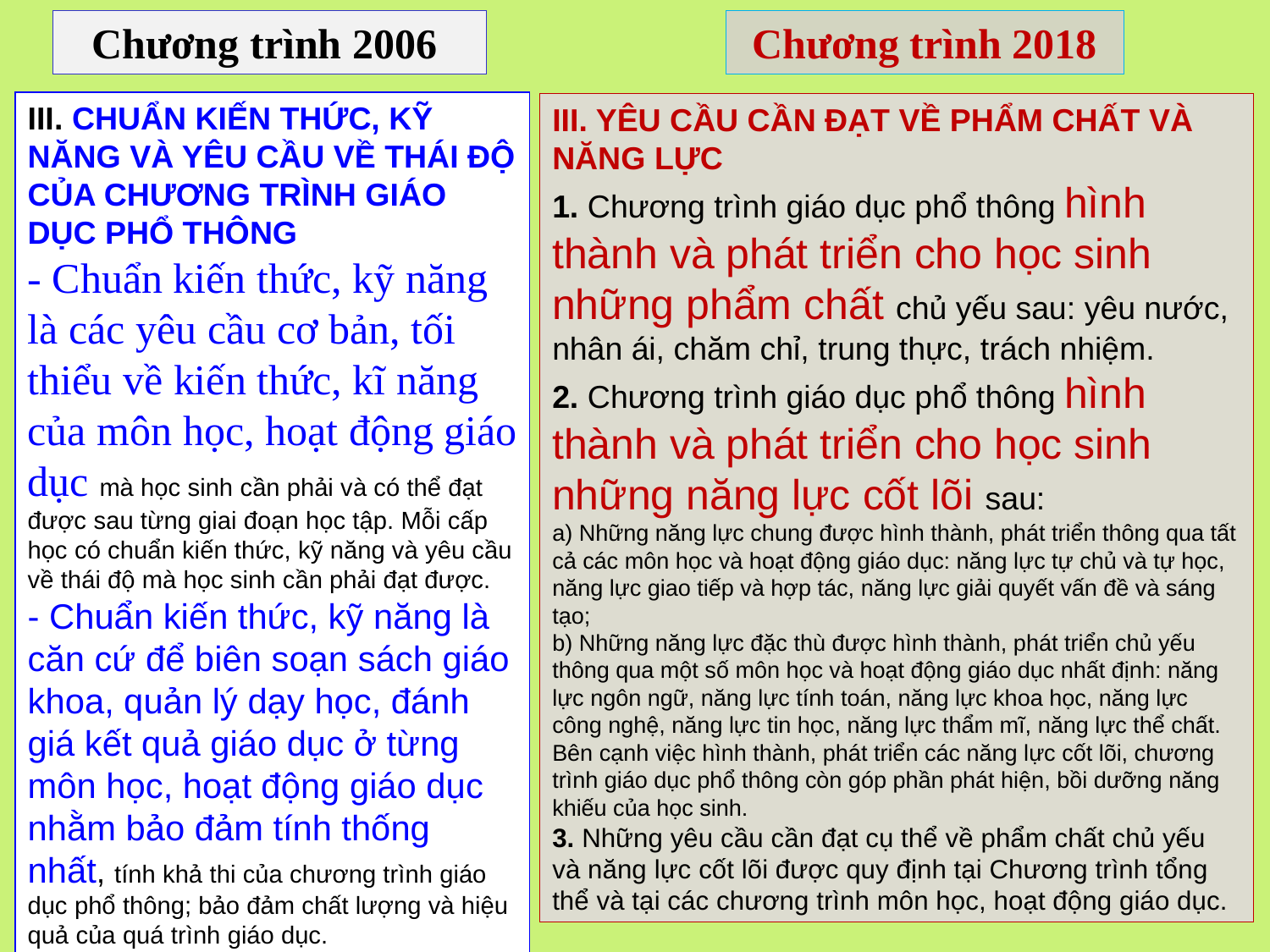

Chương trình 2006
Chương trình 2018
III. CHUẨN KIẾN THỨC, KỸ NĂNG VÀ YÊU CẦU VỀ THÁI ĐỘ CỦA CHƯƠNG TRÌNH GIÁO DỤC PHỔ THÔNG
- Chuẩn kiến thức, kỹ năng là các yêu cầu cơ bản, tối thiểu về kiến thức, kĩ năng của môn học, hoạt động giáo dục mà học sinh cần phải và có thể đạt được sau từng giai đoạn học tập. Mỗi cấp học có chuẩn kiến thức, kỹ năng và yêu cầu về thái độ mà học sinh cần phải đạt được.
- Chuẩn kiến thức, kỹ năng là căn cứ để biên soạn sách giáo khoa, quản lý dạy học, đánh giá kết quả giáo dục ở từng môn học, hoạt động giáo dục nhằm bảo đảm tính thống nhất, tính khả thi của chương trình giáo dục phổ thông; bảo đảm chất lượng và hiệu quả của quá trình giáo dục.
III. YÊU CẦU CẦN ĐẠT VỀ PHẨM CHẤT VÀ NĂNG LỰC
1. Chương trình giáo dục phổ thông hình thành và phát triển cho học sinh những phẩm chất chủ yếu sau: yêu nước, nhân ái, chăm chỉ, trung thực, trách nhiệm.
2. Chương trình giáo dục phổ thông hình thành và phát triển cho học sinh những năng lực cốt lõi sau:
a) Những năng lực chung được hình thành, phát triển thông qua tất cả các môn học và hoạt động giáo dục: năng lực tự chủ và tự học, năng lực giao tiếp và hợp tác, năng lực giải quyết vấn đề và sáng tạo;
b) Những năng lực đặc thù được hình thành, phát triển chủ yếu thông qua một số môn học và hoạt động giáo dục nhất định: năng lực ngôn ngữ, năng lực tính toán, năng lực khoa học, năng lực công nghệ, năng lực tin học, năng lực thẩm mĩ, năng lực thể chất.
Bên cạnh việc hình thành, phát triển các năng lực cốt lõi, chương trình giáo dục phổ thông còn góp phần phát hiện, bồi dưỡng năng khiếu của học sinh.
3. Những yêu cầu cần đạt cụ thể về phẩm chất chủ yếu và năng lực cốt lõi được quy định tại Chương trình tổng thể và tại các chương trình môn học, hoạt động giáo dục.